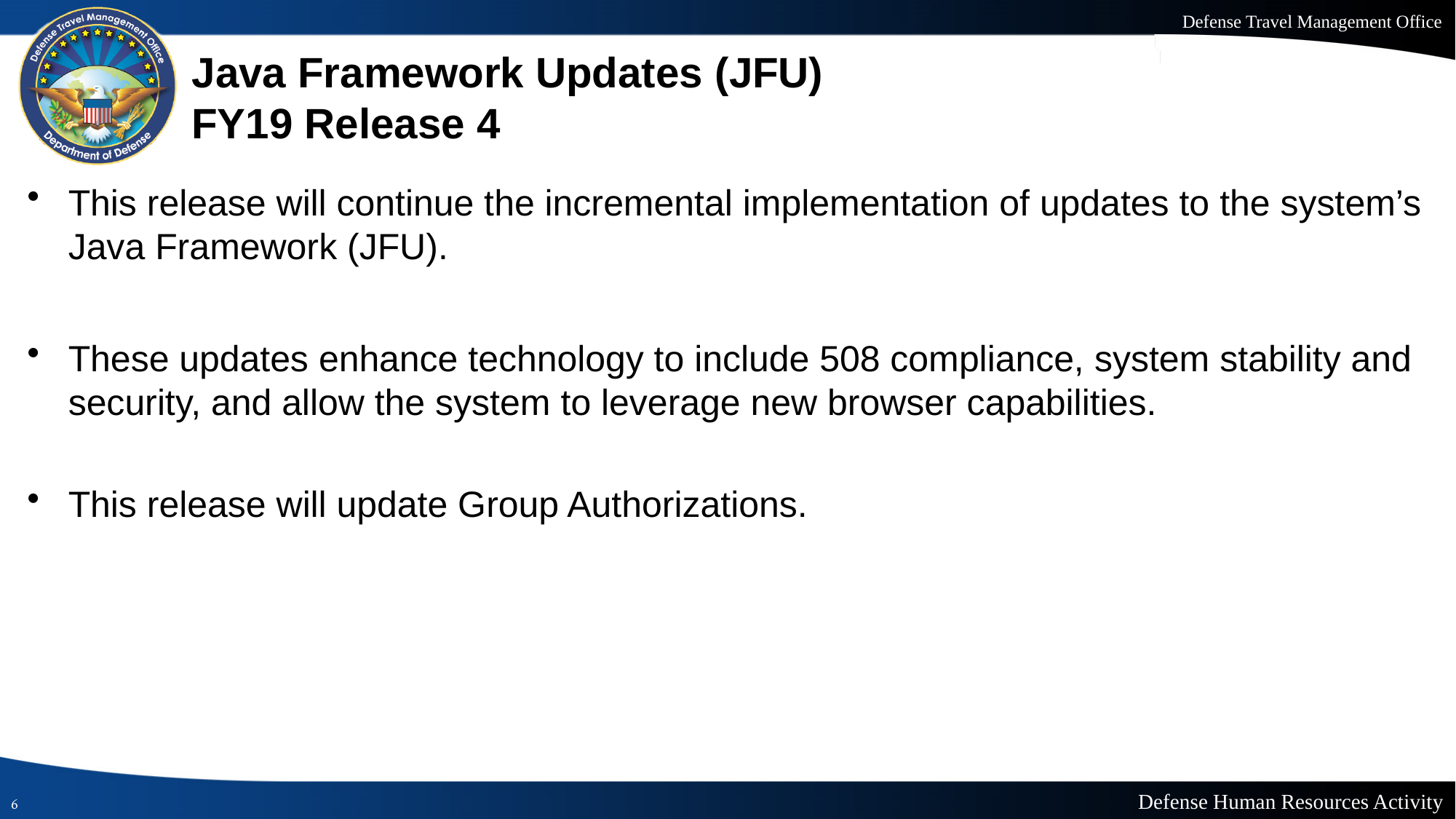

# Java Framework Updates (JFU) FY19 Release 4
This release will continue the incremental implementation of updates to the system’s Java Framework (JFU).

These updates enhance technology to include 508 compliance, system stability and security, and allow the system to leverage new browser capabilities.

This release will update Group Authorizations.
6